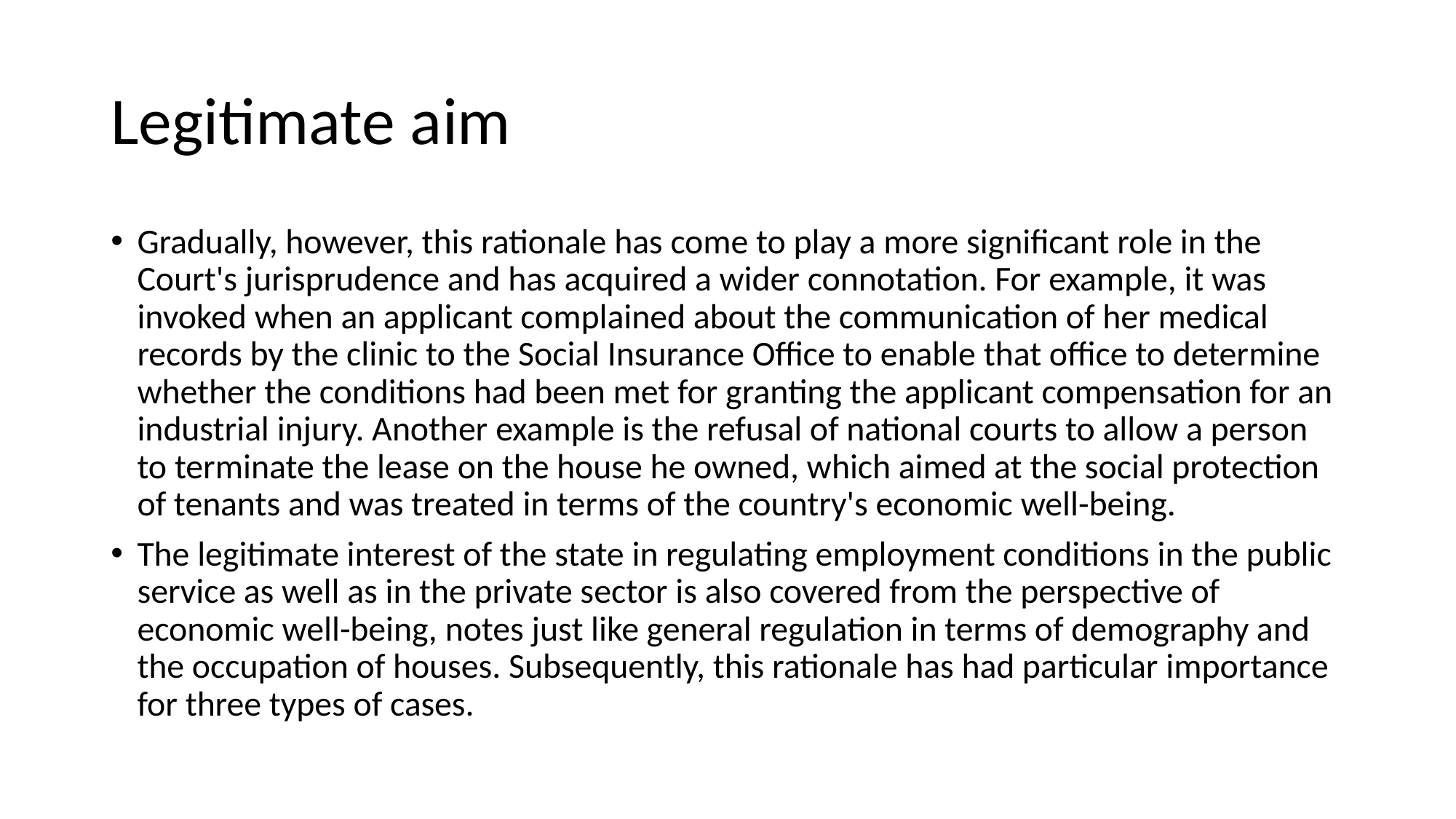

# Legitimate aim
Gradually, however, this rationale has come to play a more significant role in the Court's jurisprudence and has acquired a wider connotation. For example, it was invoked when an applicant complained about the communication of her medical records by the clinic to the Social Insurance Office to enable that office to determine whether the conditions had been met for granting the applicant compensation for an industrial injury. Another example is the refusal of national courts to allow a person to terminate the lease on the house he owned, which aimed at the social protection of tenants and was treated in terms of the country's economic well-being.
The legitimate interest of the state in regulating employment conditions in the public service as well as in the private sector is also covered from the perspective of economic well-being, notes just like general regulation in terms of demography and the occupation of houses. Subsequently, this rationale has had particular importance for three types of cases.